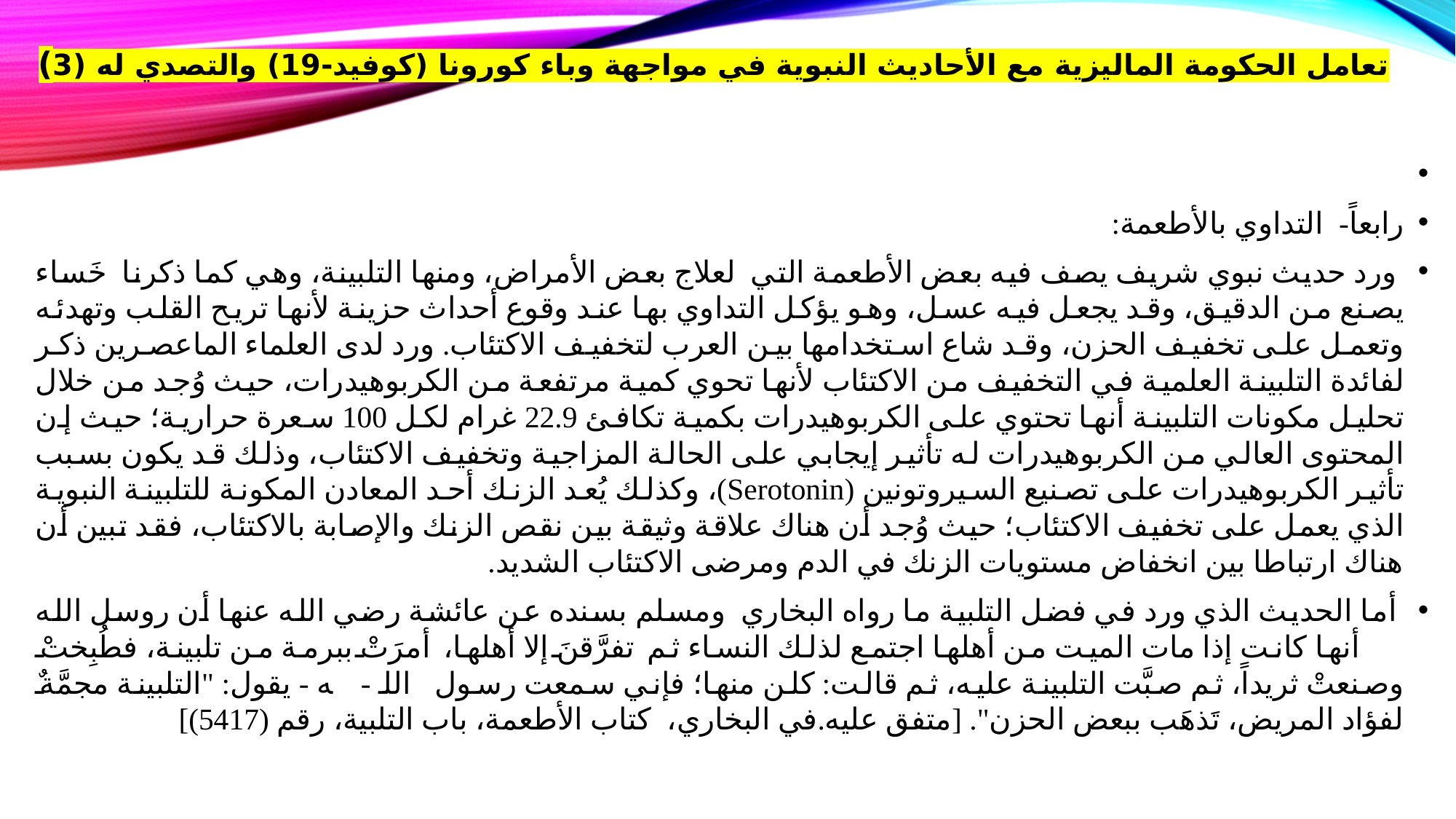

# تعامل الحكومة الماليزية مع الأحاديث النبوية في مواجهة وباء كورونا (كوفيد-19) والتصدي له (3)

رابعاً-  التداوي بالأطعمة:
 ورد حديث نبوي شريف يصف فيه بعض الأطعمة التي  لعلاج بعض الأمراض، ومنها التلبينة، وهي كما ذكرنا  خَساء يصنع من الدقيق، وقد يجعل فيه عسل، وهو يؤكل التداوي بها عند وقوع أحداث حزينة لأنها تريح القلب وتهدئه وتعمل على تخفيف الحزن، وقد شاع استخدامها بين العرب لتخفيف الاكتئاب. ورد لدى العلماء الماعصرين ذكر لفائدة التلبينة العلمية في التخفيف من الاكتئاب لأنها تحوي كمية مرتفعة من الكربوهيدرات، حيث وُجد من خلال تحليل مكونات التلبينة أنها تحتوي على الكربوهيدرات بكمية تكافئ 22.9 غرام لكل 100 سعرة حرارية؛ حيث إن المحتوى العالي من الكربوهيدرات له تأثير إيجابي على الحالة المزاجية وتخفيف الاكتئاب، وذلك قد يكون بسبب تأثير الكربوهيدرات على تصنيع السيروتونين (Serotonin)، وكذلك يُعد الزنك أحد المعادن المكونة للتلبينة النبوية الذي يعمل على تخفيف الاكتئاب؛ حيث وُجد أن هناك علاقة وثيقة بين نقص الزنك والإصابة بالاكتئاب، فقد تبين أن هناك ارتباطا بين انخفاض مستويات الزنك في الدم ومرضى الاكتئاب الشديد.
 أما الحديث الذي ورد في فضل التلبية ما رواه البخاري  ومسلم بسنده عن عائشة رضي الله عنها أن روسل الله ﷺ أنها كانت إذا مات الميت من أهلها اجتمع لذلك النساء ثم تفرَّقنَ إلا أهلها، أمرَتْ ببرمة من تلبينة، فطُبِختْ وصنعتْ ثريداً، ثم صبَّت التلبينة عليه، ثم قالت: كلن منها؛ فإني سمعت رسول الله - ﷺ - يقول: "التلبينة مجمَّةٌ لفؤاد المريض، تَذهَب ببعض الحزن". [متفق عليه.في البخاري،  كتاب الأطعمة، باب التلبية، رقم (5417)]